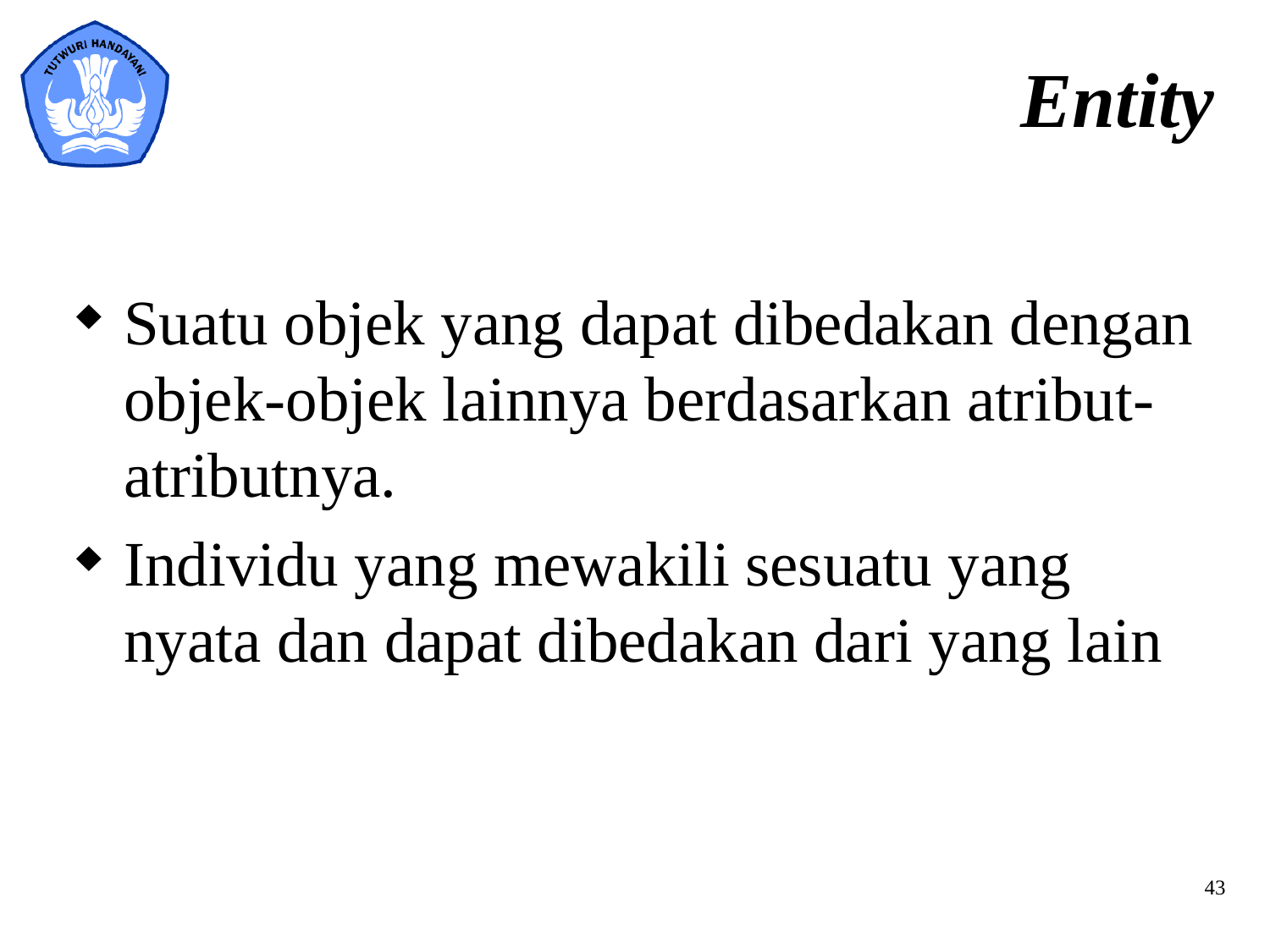

# Entity
Suatu objek yang dapat dibedakan dengan objek-objek lainnya berdasarkan atribut-atributnya.
Individu yang mewakili sesuatu yang nyata dan dapat dibedakan dari yang lain
43